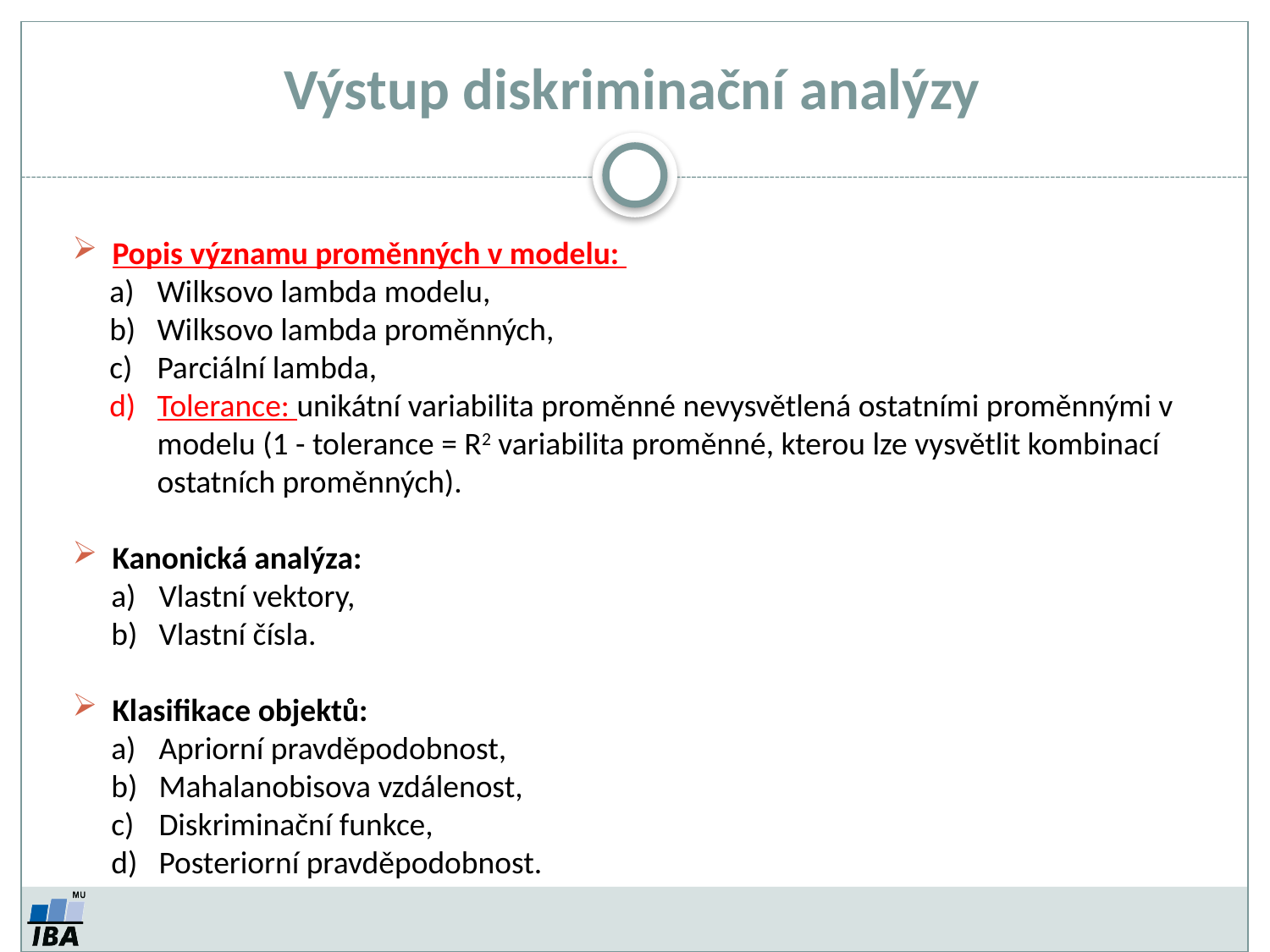

Výstup diskriminační analýzy
Popis významu proměnných v modelu:
Wilksovo lambda modelu,
Wilksovo lambda proměnných,
Parciální lambda,
Tolerance: unikátní variabilita proměnné nevysvětlená ostatními proměnnými v modelu (1 - tolerance = R2 variabilita proměnné, kterou lze vysvětlit kombinací ostatních proměnných).

Kanonická analýza:
Vlastní vektory,
Vlastní čísla.

Klasifikace objektů:
Apriorní pravděpodobnost,
Mahalanobisova vzdálenost,
Diskriminační funkce,
Posteriorní pravděpodobnost.